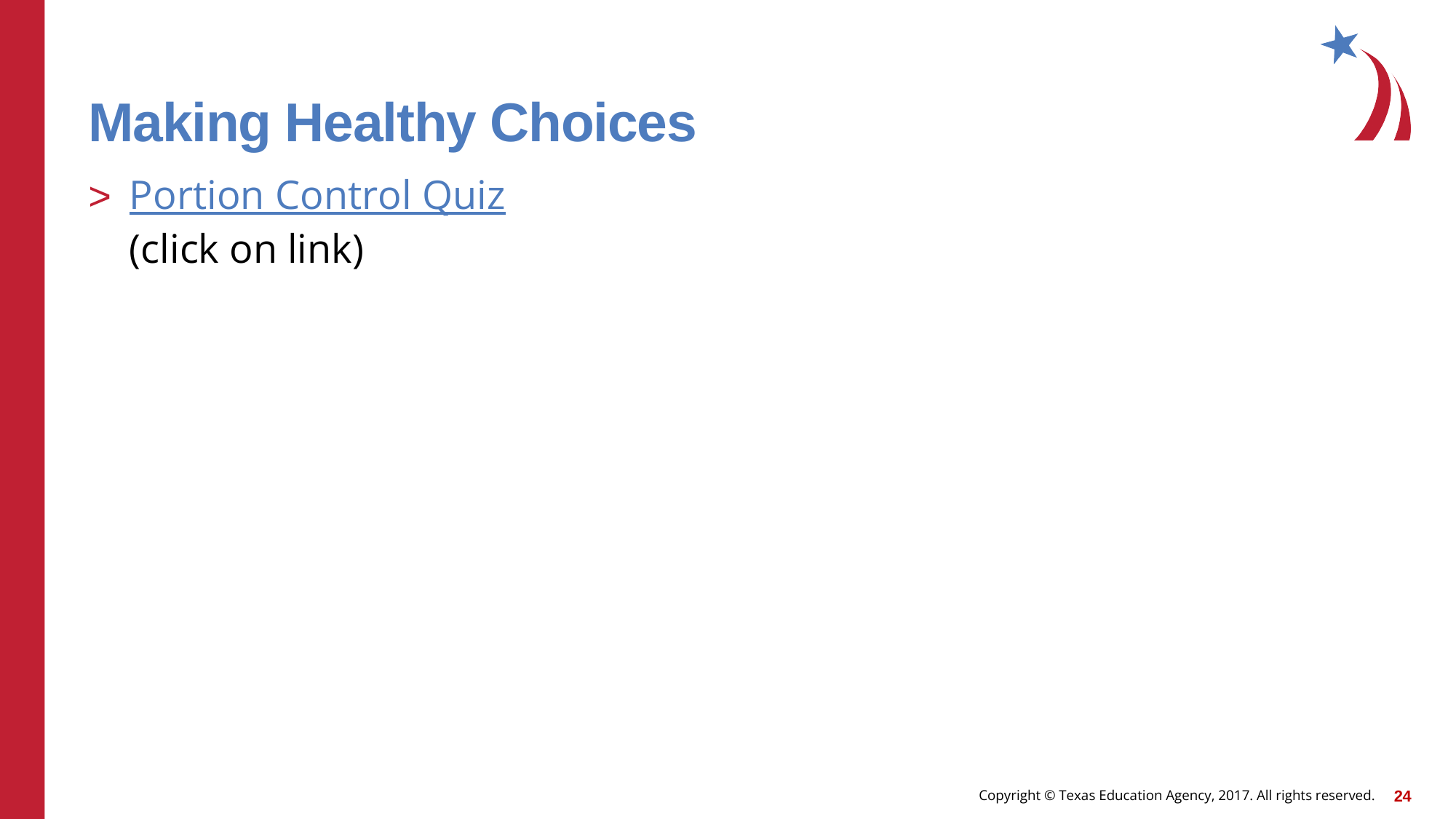

# Making Healthy Choices
Portion Control Quiz
(click on link)